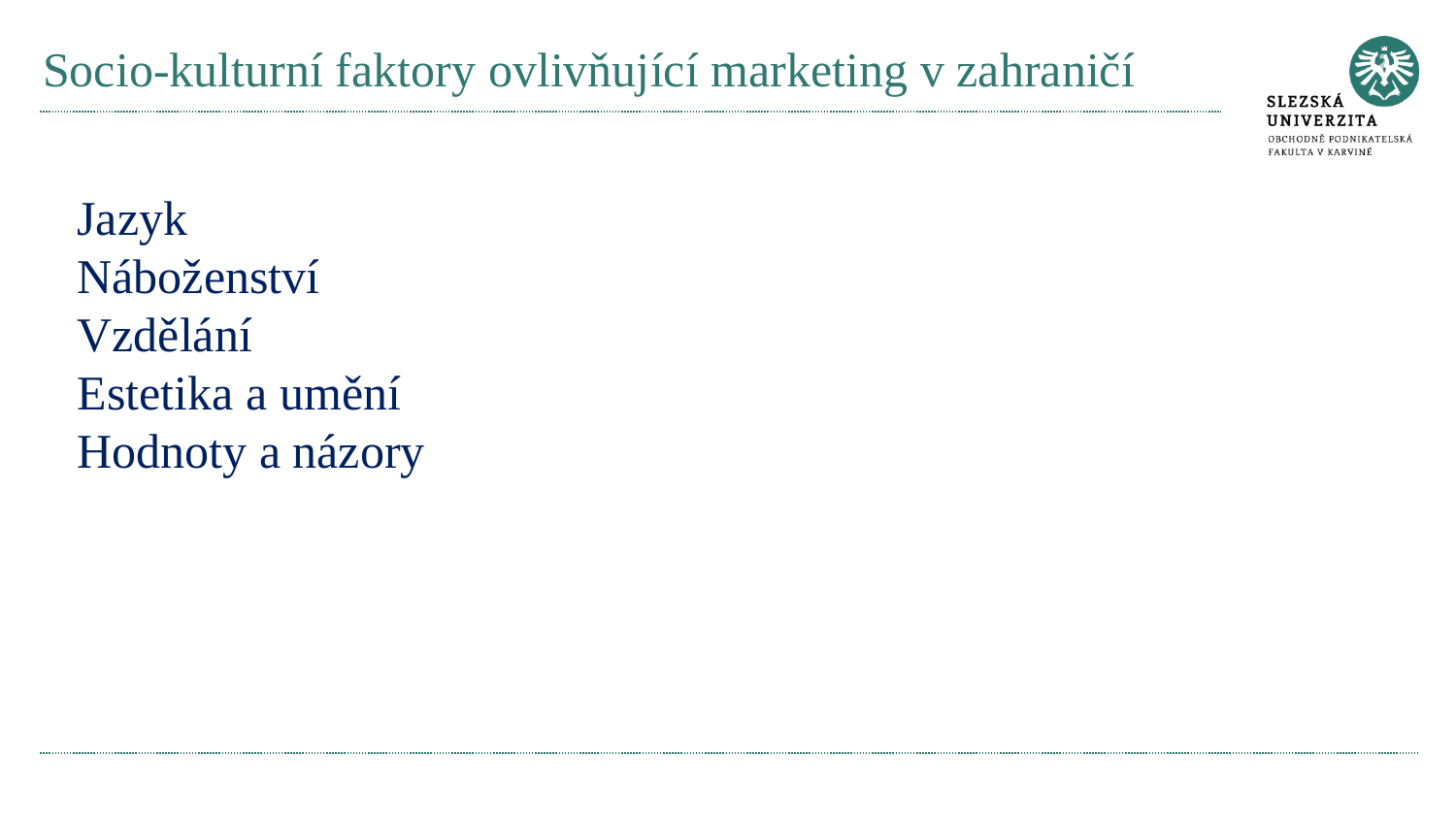

# Socio-kulturní faktory ovlivňující marketing v zahraničí
Jazyk
Náboženství
Vzdělání
Estetika a umění
Hodnoty a názory